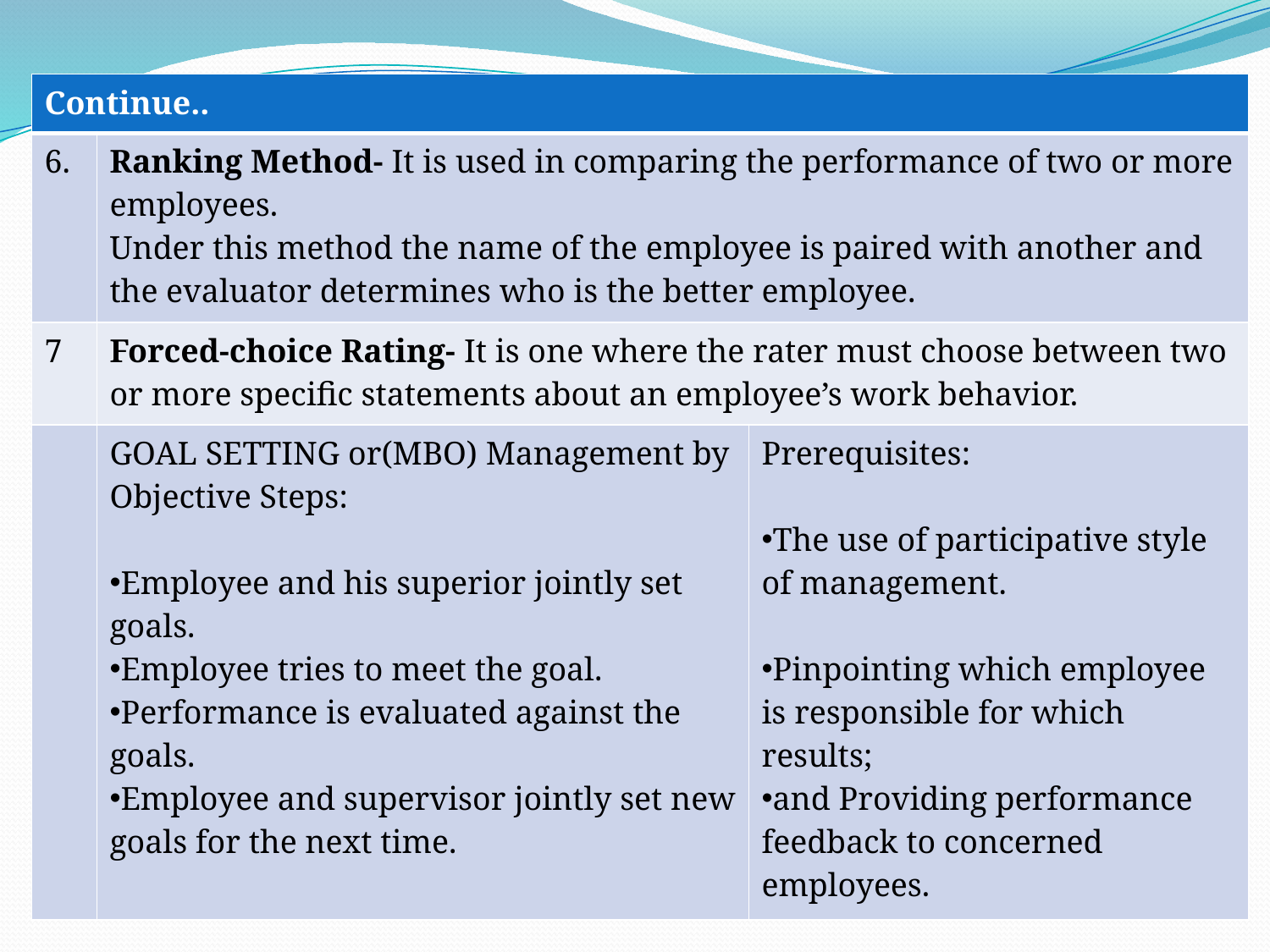

| Continue.. |  |  |
| --- | --- | --- |
| 6. | Ranking Method- It is used in comparing the performance of two or more employees. Under this method the name of the employee is paired with another and the evaluator determines who is the better employee. |  |
| 7 | Forced-choice Rating- It is one where the rater must choose between two or more specific statements about an employee’s work behavior. |  |
|  | GOAL SETTING or(MBO) Management by Objective Steps: Employee and his superior jointly set goals. Employee tries to meet the goal. Performance is evaluated against the goals. Employee and supervisor jointly set new goals for the next time. | Prerequisites: The use of participative style of management. Pinpointing which employee is responsible for which results; and Providing performance feedback to concerned employees. |